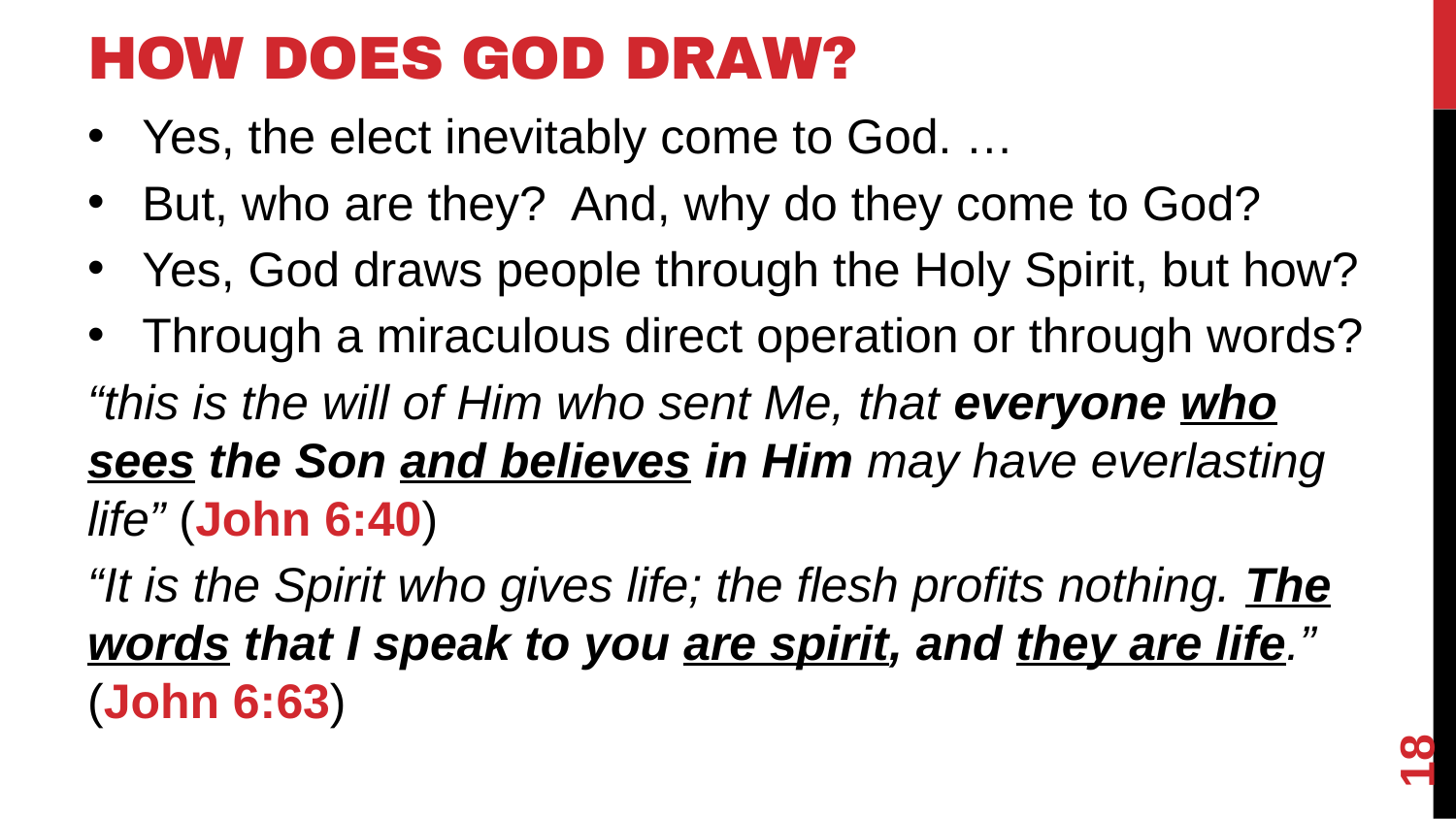

# How Does God Draw?
Yes, the elect inevitably come to God. …
But, who are they?  And, why do they come to God?
Yes, God draws people through the Holy Spirit, but how?
Through a miraculous direct operation or through words?
“this is the will of Him who sent Me, that everyone who sees the Son and believes in Him may have everlasting life” (John 6:40)
“It is the Spirit who gives life; the flesh profits nothing. The words that I speak to you are spirit, and they are life.” (John 6:63)
18